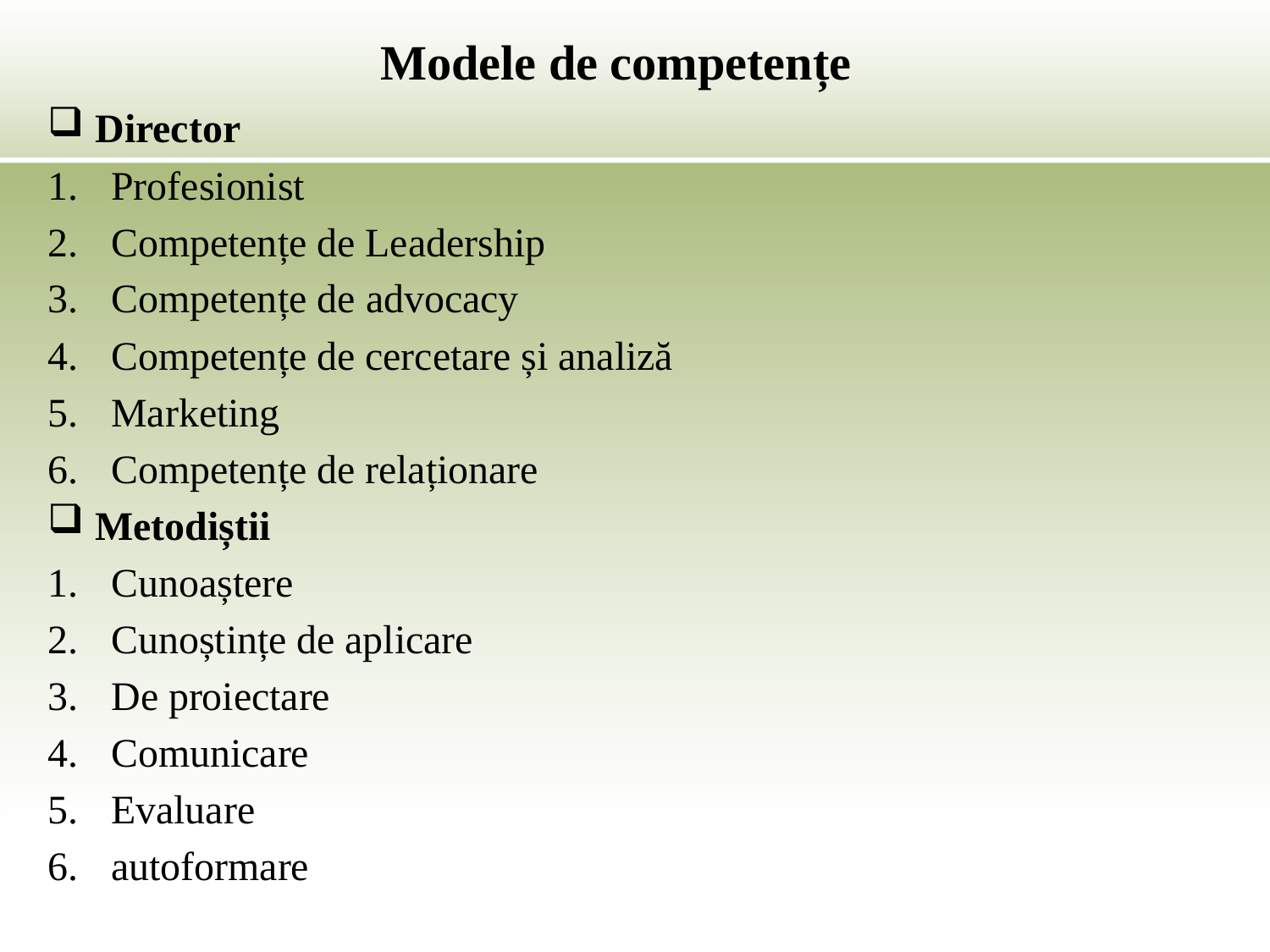

# Modele de competențe
Director
Profesionist
Competențe de Leadership
Competențe de advocacy
Competențe de cercetare și analiză
Marketing
Competențe de relaționare
Metodiștii
Cunoaștere
Cunoștințe de aplicare
De proiectare
Comunicare
Evaluare
autoformare